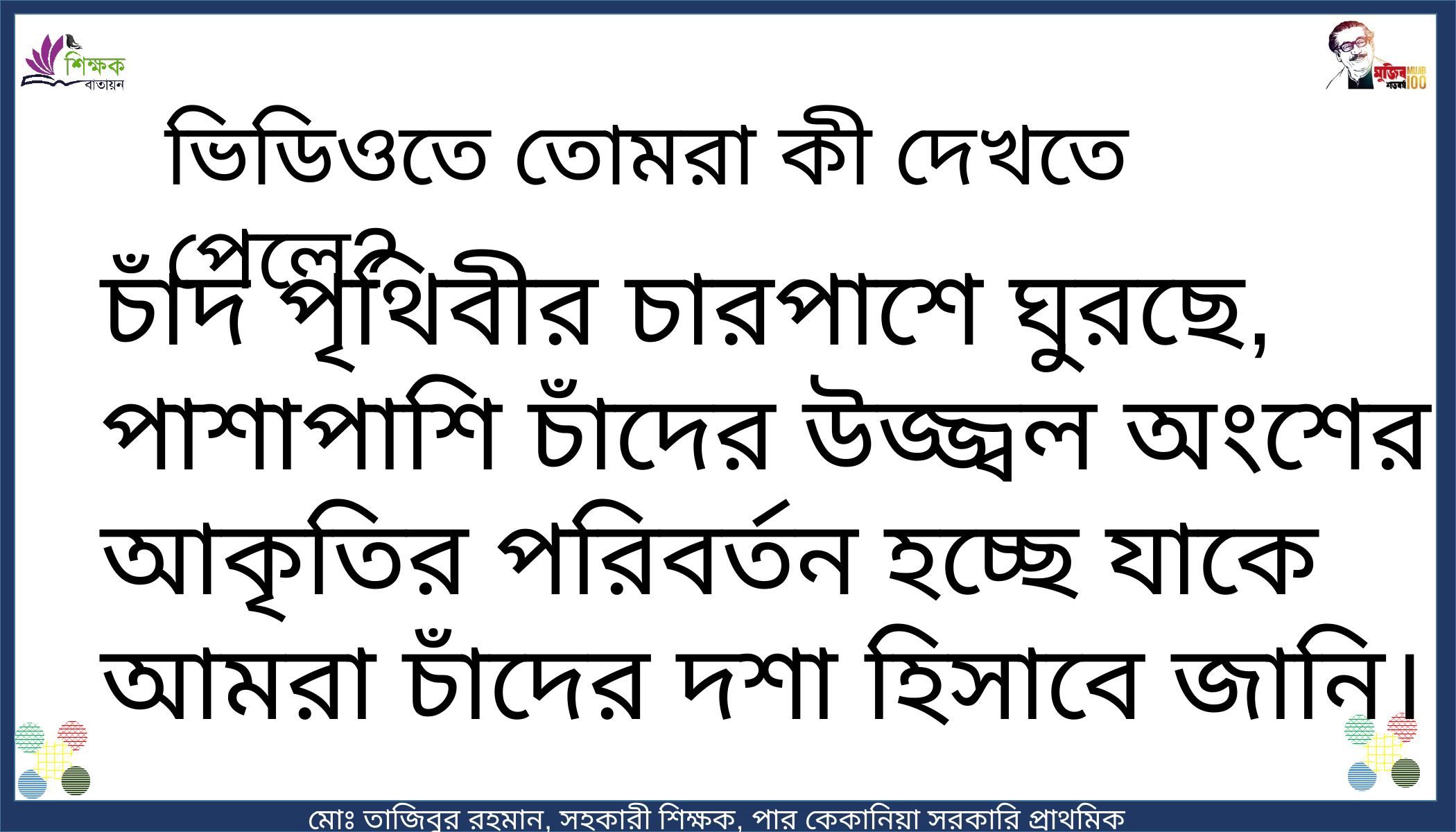

ভিডিওতে তোমরা কী দেখতে পেলে?
চাঁদ পৃথিবীর চারপাশে ঘুরছে, পাশাপাশি চাঁদের উজ্জ্বল অংশের আকৃতির পরিবর্তন হচ্ছে যাকে আমরা চাঁদের দশা হিসাবে জানি।